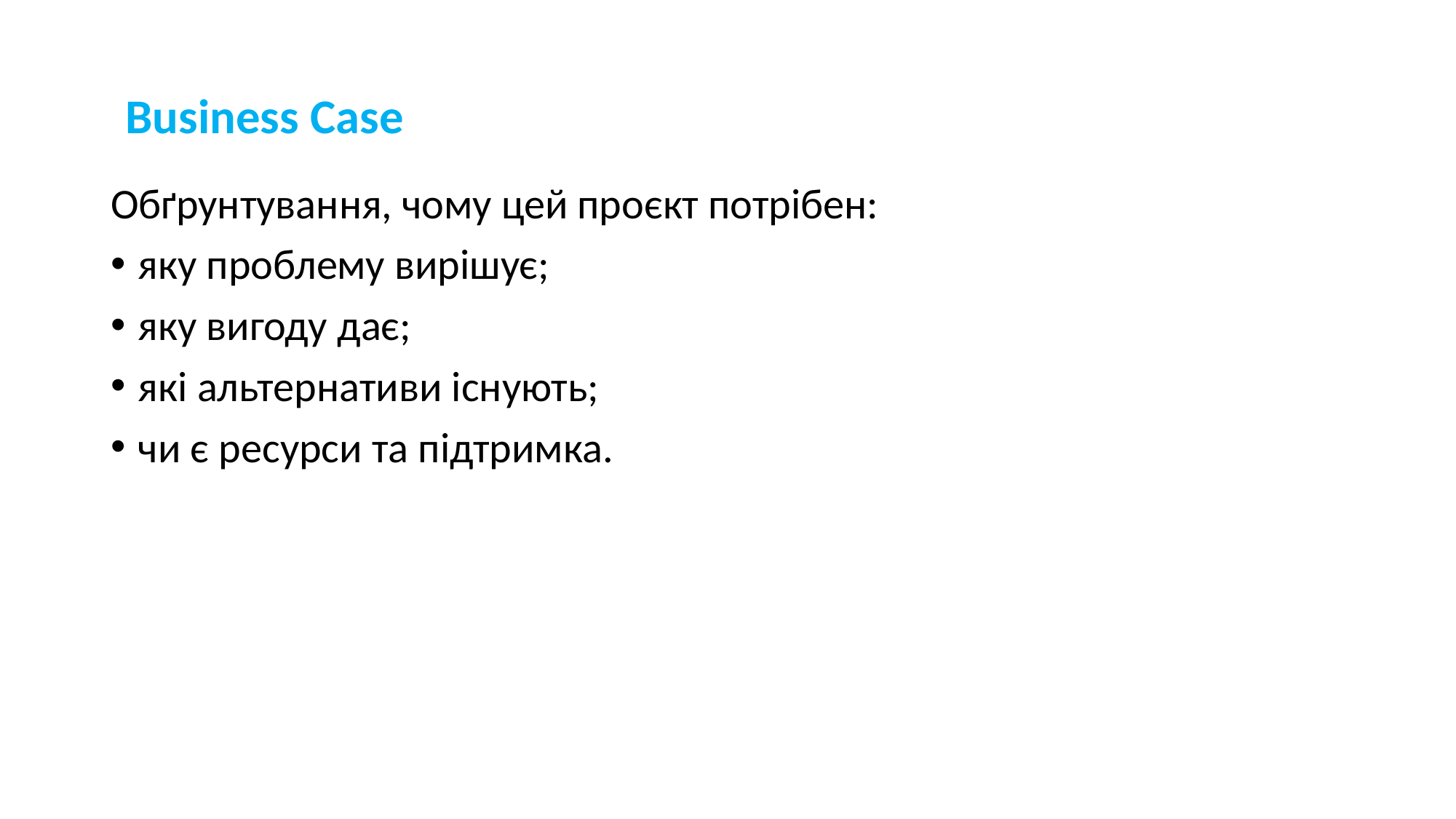

# Business Case
Обґрунтування, чому цей проєкт потрібен:
яку проблему вирішує;
яку вигоду дає;
які альтернативи існують;
чи є ресурси та підтримка.